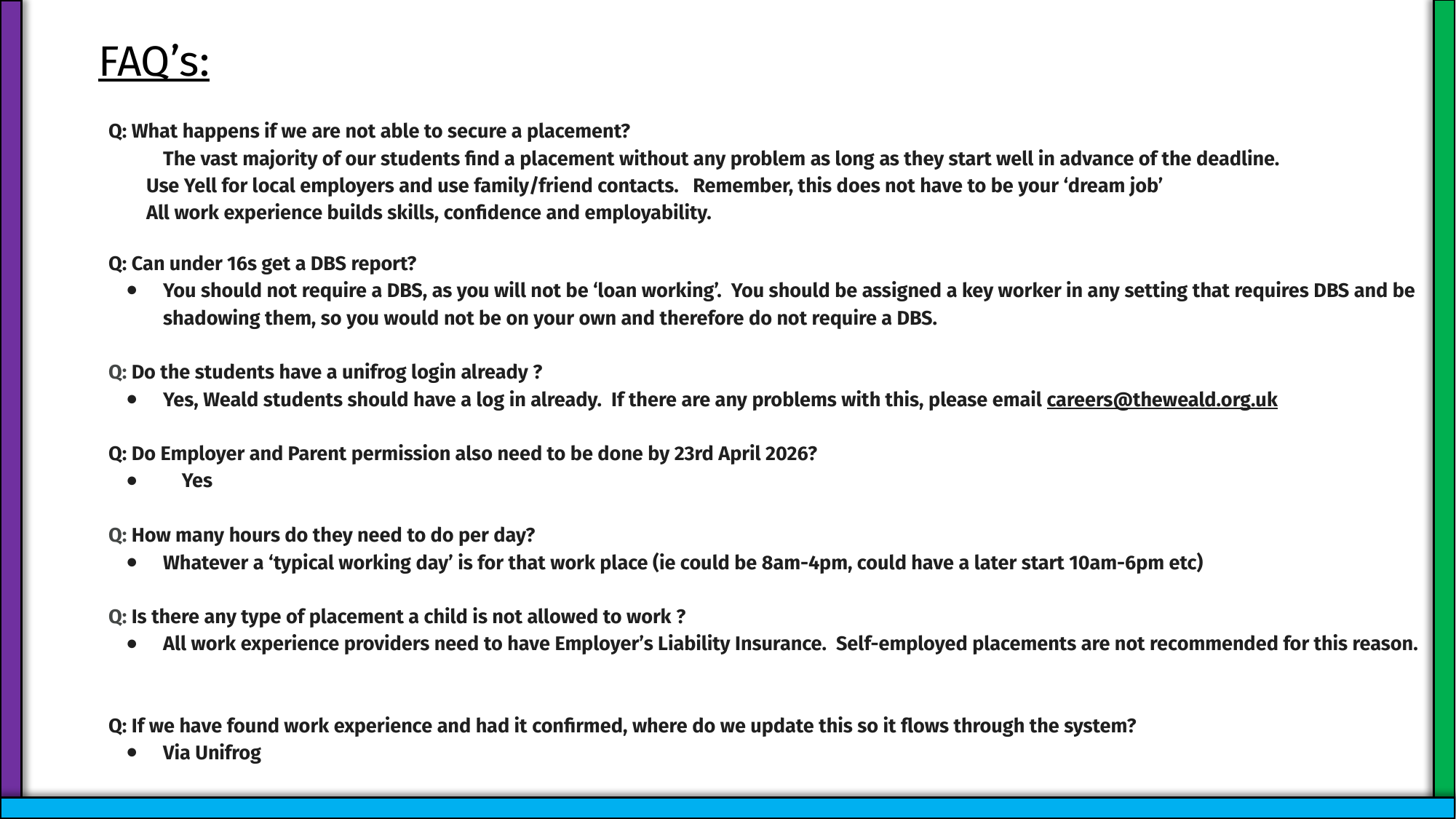

FAQ’s:
Q: What happens if we are not able to secure a placement?
The vast majority of our students find a placement without any problem as long as they start well in advance of the deadline.
        Use Yell for local employers and use family/friend contacts.   Remember, this does not have to be your ‘dream job’
        All work experience builds skills, confidence and employability.

Q: Can under 16s get a DBS report?
You should not require a DBS, as you will not be ‘loan working’.  You should be assigned a key worker in any setting that requires DBS and be shadowing them, so you would not be on your own and therefore do not require a DBS.

Q: Do the students have a unifrog login already ?
Yes, Weald students should have a log in already.  If there are any problems with this, please email careers@theweald.org.uk

Q: Do Employer and Parent permission also need to be done by 23rd April 2026?
    Yes

Q: How many hours do they need to do per day?
Whatever a ‘typical working day’ is for that work place (ie could be 8am-4pm, could have a later start 10am-6pm etc)

Q: Is there any type of placement a child is not allowed to work ?
All work experience providers need to have Employer’s Liability Insurance.  Self-employed placements are not recommended for this reason.

Q: If we have found work experience and had it confirmed, where do we update this so it flows through the system?
Via Unifrog